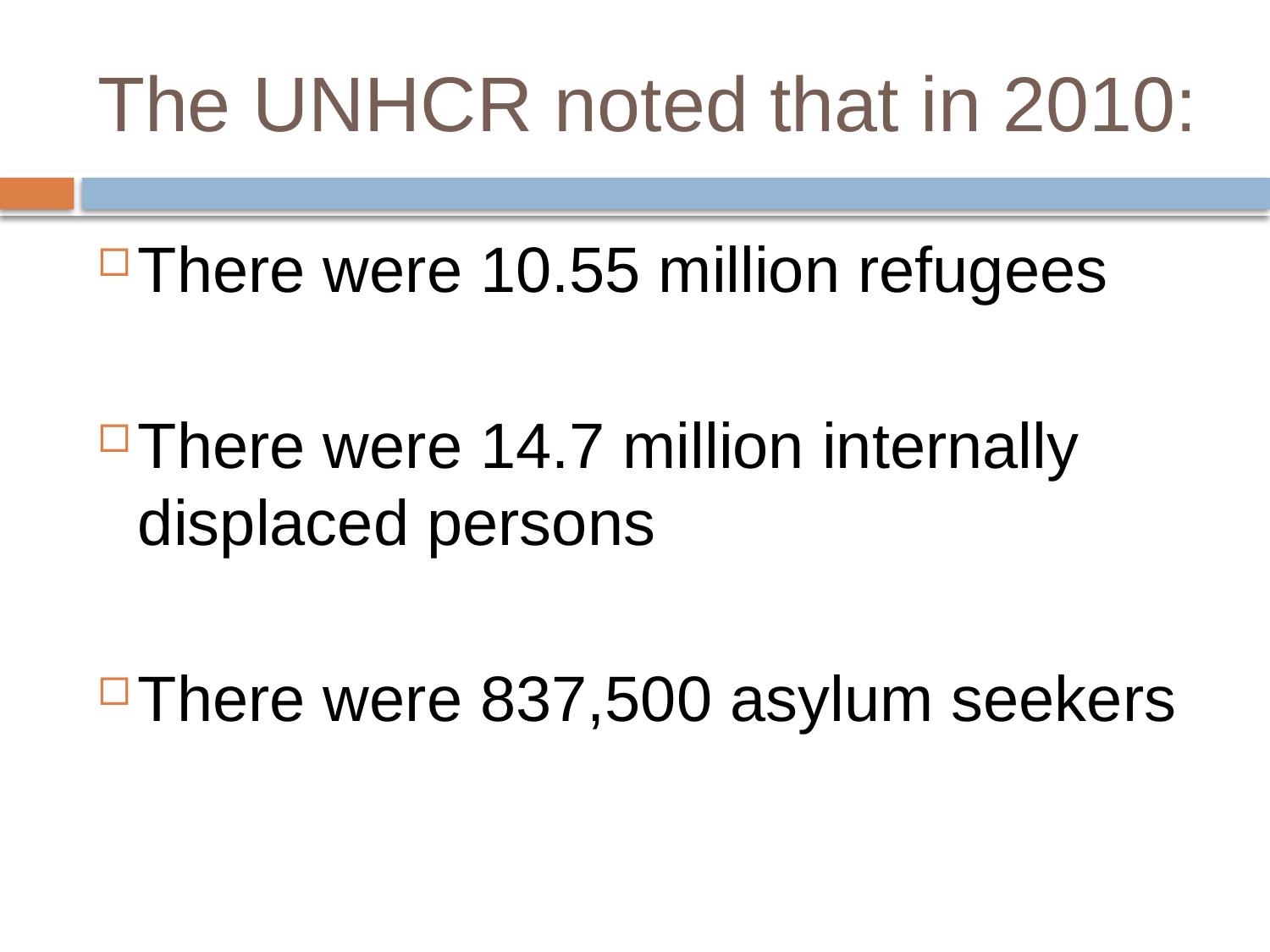

# The UNHCR noted that in 2010:
There were 10.55 million refugees

There were 14.7 million internally displaced persons

There were 837,500 asylum seekers